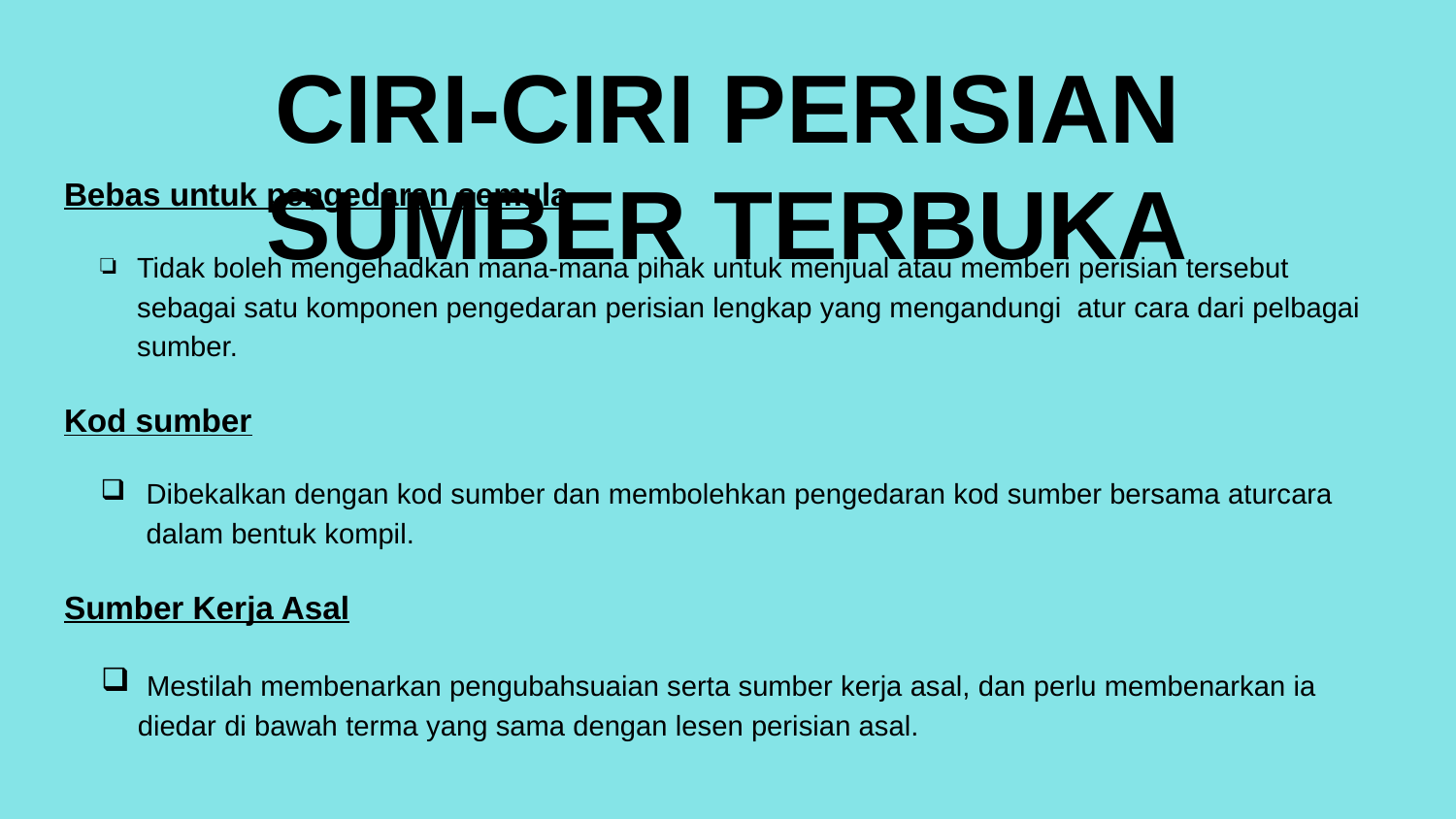

# CIRI-CIRI PERISIAN SUMBER TERBUKA
Bebas untuk pengedaran semula
Tidak boleh mengehadkan mana-mana pihak untuk menjual atau memberi perisian tersebut sebagai satu komponen pengedaran perisian lengkap yang mengandungi  atur cara dari pelbagai sumber.
Kod sumber
Dibekalkan dengan kod sumber dan membolehkan pengedaran kod sumber bersama aturcara dalam bentuk kompil.
Sumber Kerja Asal
 Mestilah membenarkan pengubahsuaian serta sumber kerja asal, dan perlu membenarkan ia diedar di bawah terma yang sama dengan lesen perisian asal.